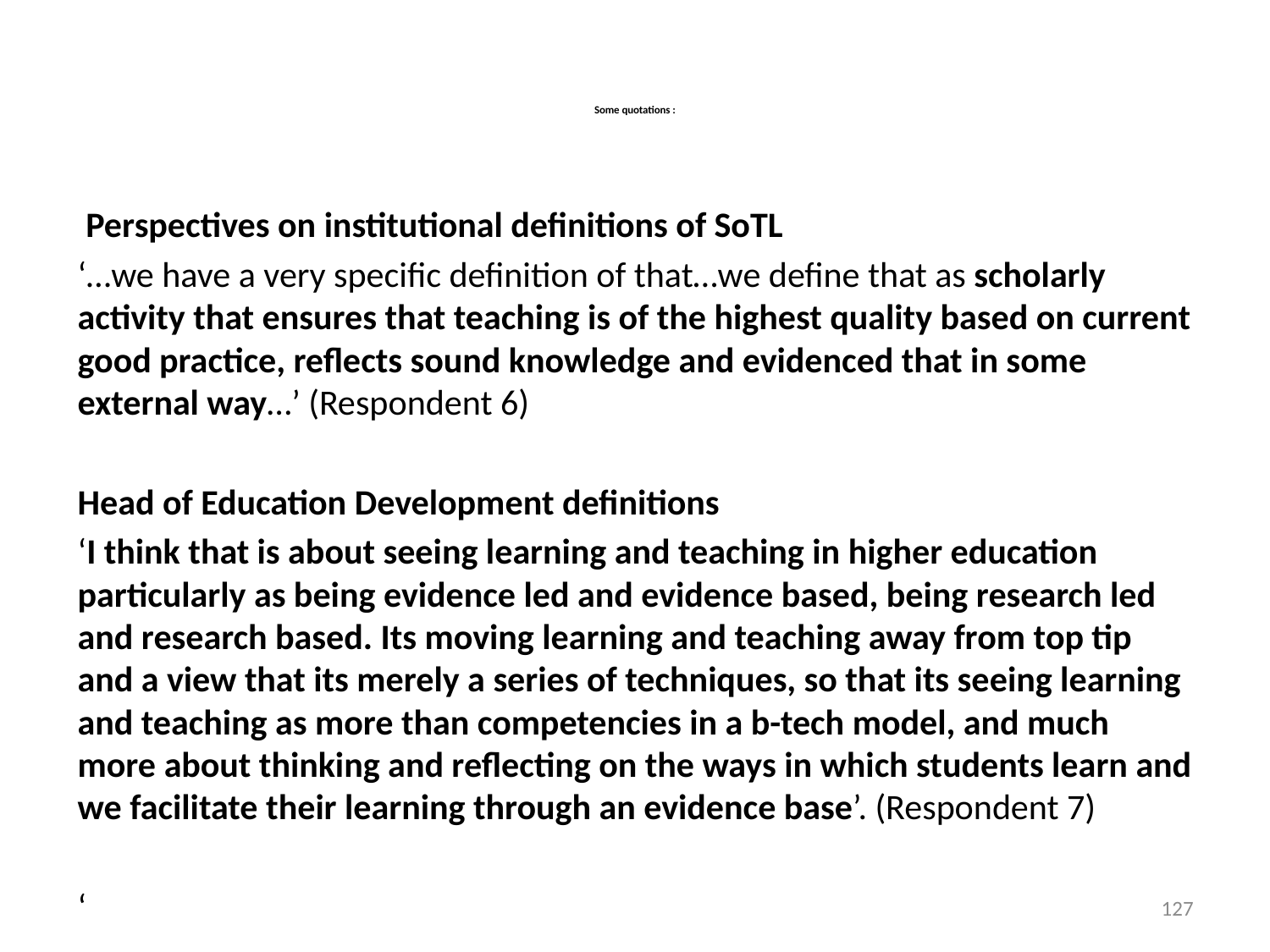

# Some quotations :

 Perspectives on institutional definitions of SoTL
‘…we have a very specific definition of that…we define that as scholarly activity that ensures that teaching is of the highest quality based on current good practice, reflects sound knowledge and evidenced that in some external way…’ (Respondent 6)

Head of Education Development definitions
‘I think that is about seeing learning and teaching in higher education particularly as being evidence led and evidence based, being research led and research based. Its moving learning and teaching away from top tip and a view that its merely a series of techniques, so that its seeing learning and teaching as more than competencies in a b-tech model, and much more about thinking and reflecting on the ways in which students learn and we facilitate their learning through an evidence base’. (Respondent 7)

‘

127